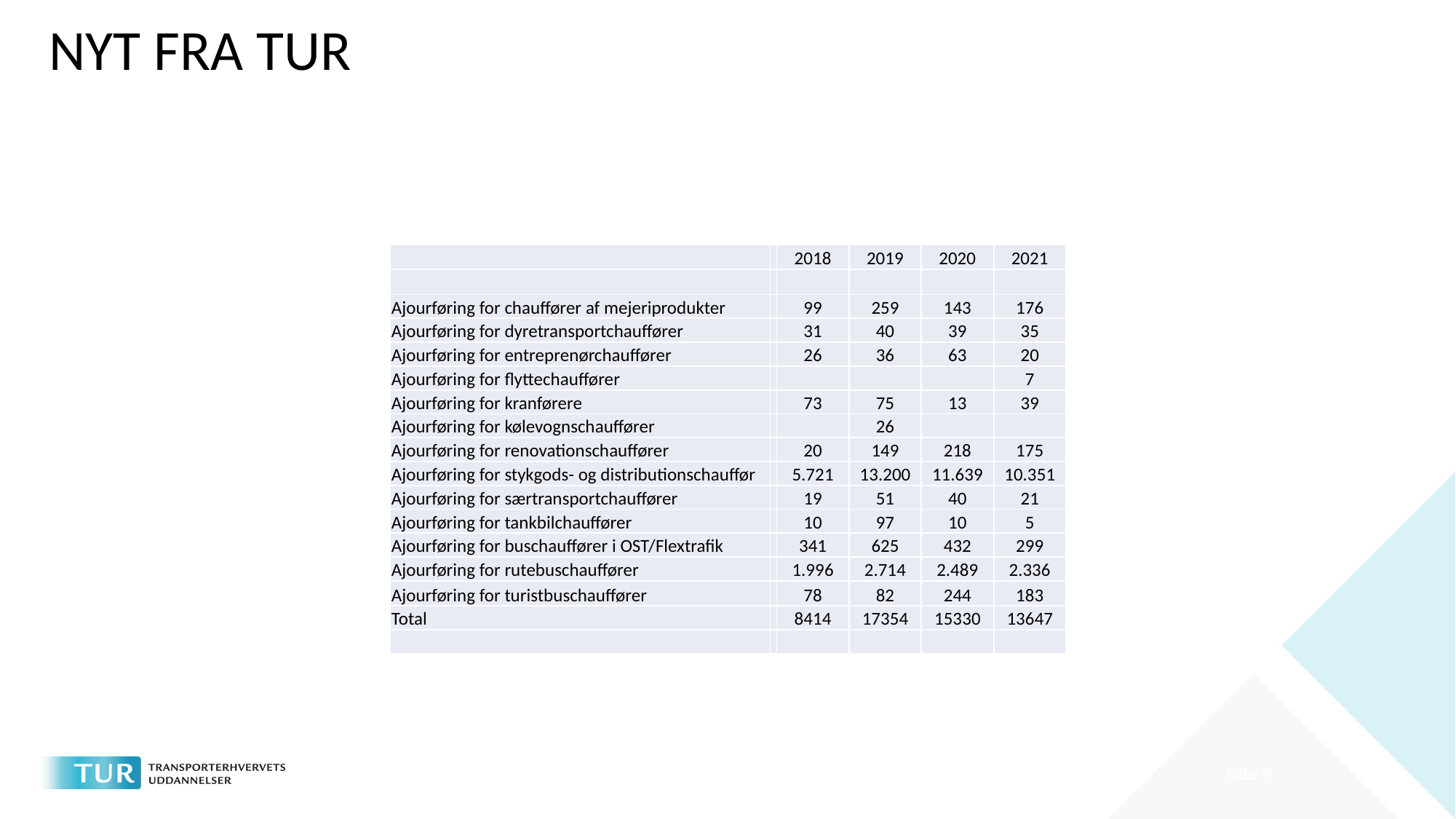

# NYT FRA TUR
|  |  | 2018 | 2019 | 2020 | 2021 |
| --- | --- | --- | --- | --- | --- |
|  |  |  |  |  |  |
| Ajourføring for chauffører af mejeriprodukter |  | 99 | 259 | 143 | 176 |
| Ajourføring for dyretransportchauffører |  | 31 | 40 | 39 | 35 |
| Ajourføring for entreprenørchauffører |  | 26 | 36 | 63 | 20 |
| Ajourføring for flyttechauffører |  |  |  |  | 7 |
| Ajourføring for kranførere |  | 73 | 75 | 13 | 39 |
| Ajourføring for kølevognschauffører |  |  | 26 |  |  |
| Ajourføring for renovationschauffører |  | 20 | 149 | 218 | 175 |
| Ajourføring for stykgods- og distributionschauffør |  | 5.721 | 13.200 | 11.639 | 10.351 |
| Ajourføring for særtransportchauffører |  | 19 | 51 | 40 | 21 |
| Ajourføring for tankbilchauffører |  | 10 | 97 | 10 | 5 |
| Ajourføring for buschauffører i OST/Flextrafik |  | 341 | 625 | 432 | 299 |
| Ajourføring for rutebuschauffører |  | 1.996 | 2.714 | 2.489 | 2.336 |
| Ajourføring for turistbuschauffører |  | 78 | 82 | 244 | 183 |
| Total |  | 8414 | 17354 | 15330 | 13647 |
|  |  |  |  |  |  |